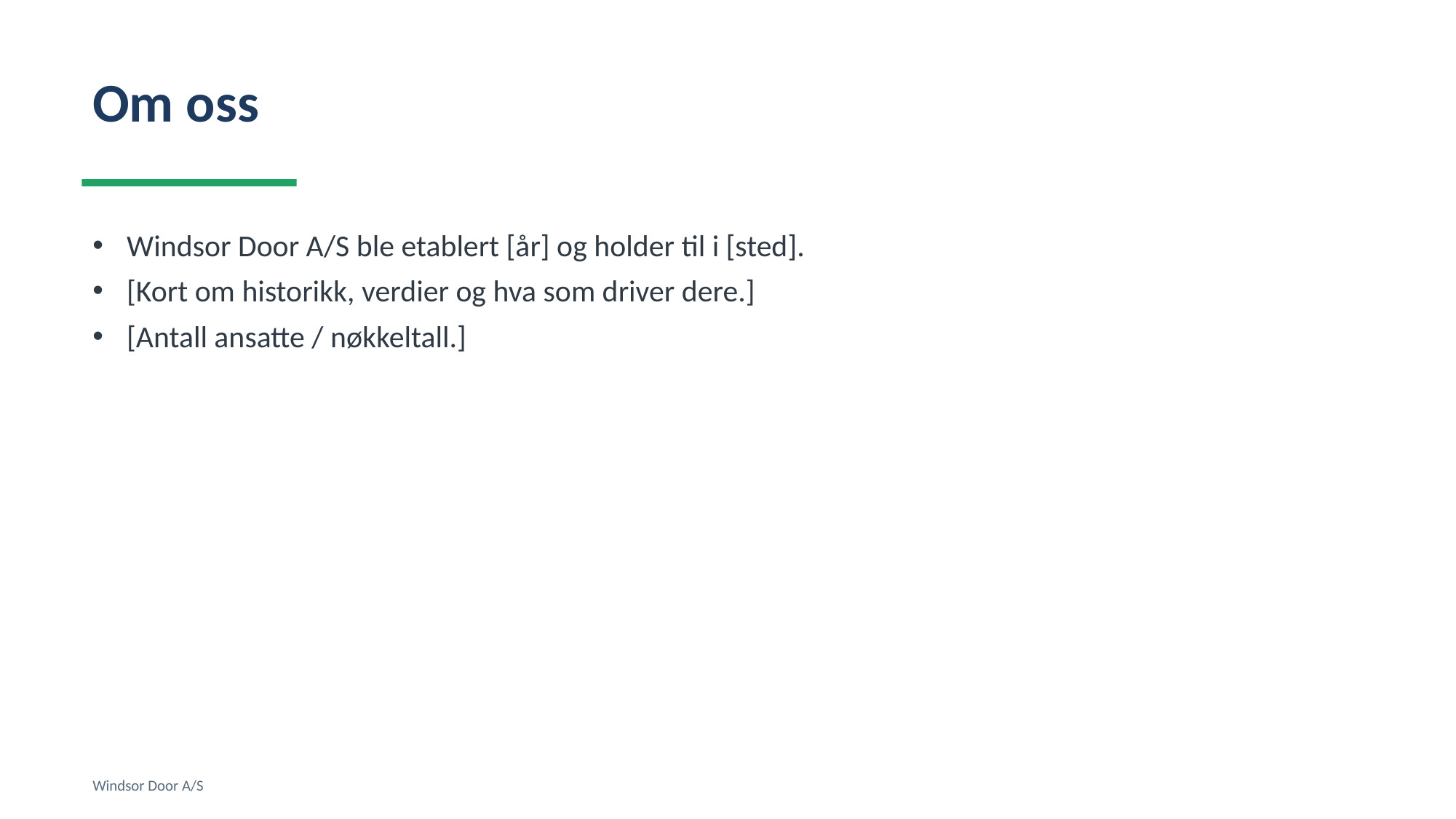

Om oss

Windsor Door A/S ble etablert [år] og holder til i [sted].
[Kort om historikk, verdier og hva som driver dere.]
[Antall ansatte / nøkkeltall.]
Windsor Door A/S